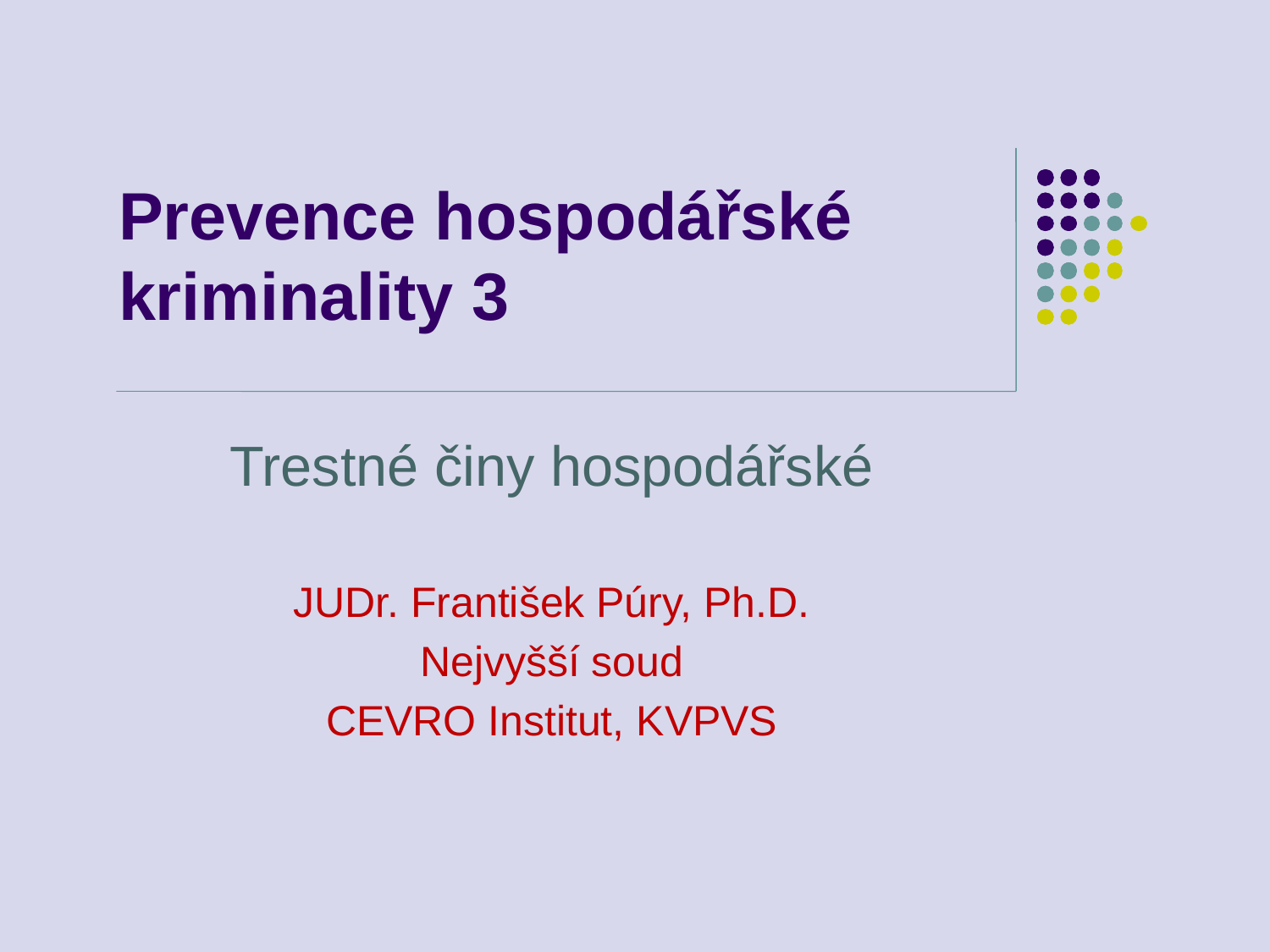

# Prevence hospodářské kriminality 3
Trestné činy hospodářské

JUDr. František Púry, Ph.D.
Nejvyšší soud
CEVRO Institut, KVPVS